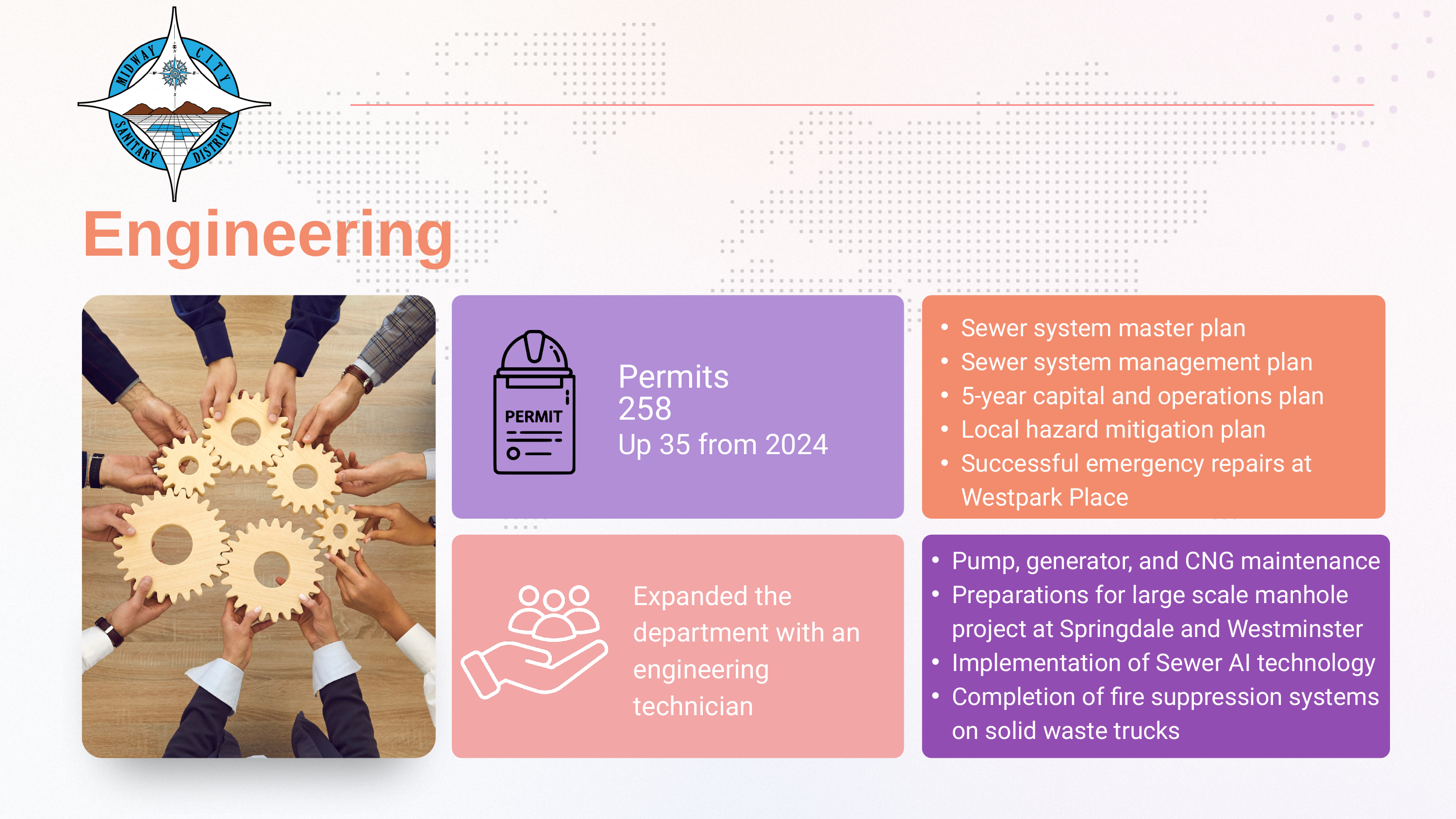

Engineering

Sewer system master plan
Sewer system management plan
5-year capital and operations plan
Local hazard mitigation plan
Successful emergency repairs at Westpark Place

Permits
258
Up 35 from 2024

Pump, generator, and CNG maintenance
Preparations for large scale manhole project at Springdale and Westminster
Implementation of Sewer AI technology
Completion of fire suppression systems on solid waste trucks
Expanded the department with an engineering technician